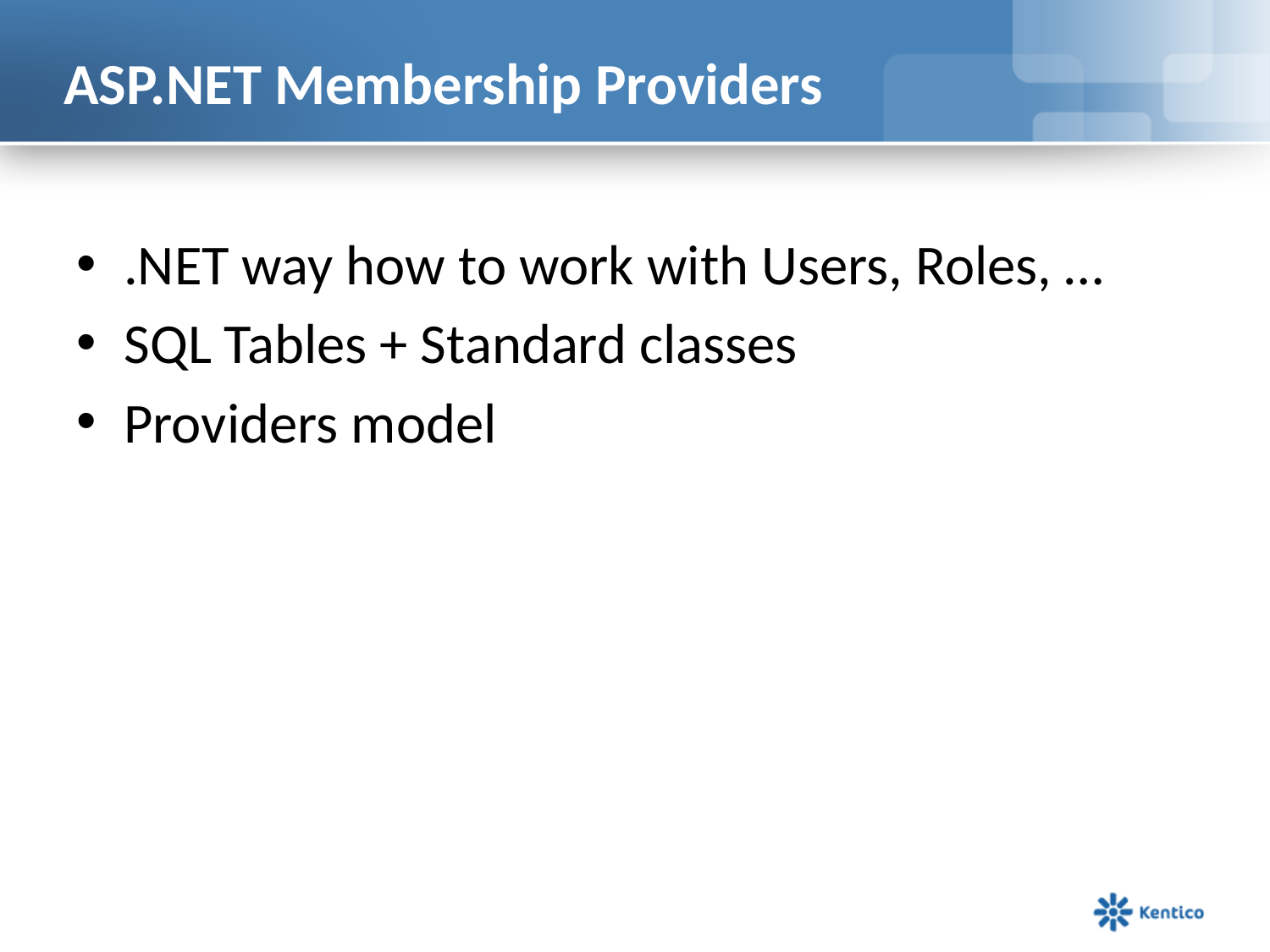

# ASP.NET Membership Providers
.NET way how to work with Users, Roles, …
SQL Tables + Standard classes
Providers model